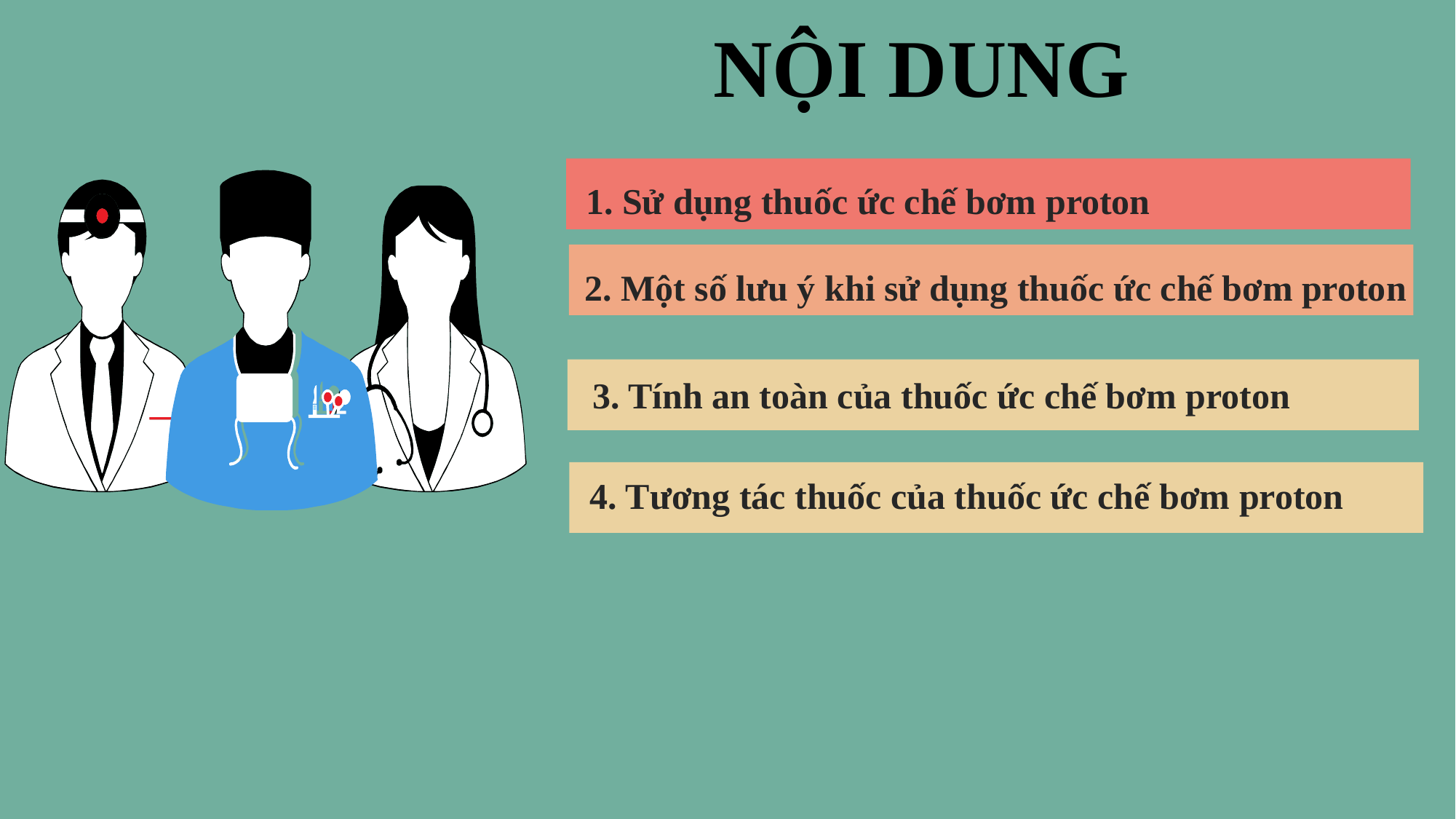

NỘI DUNG

1. Sử dụng thuốc ức chế bơm proton

2. Một số lưu ý khi sử dụng thuốc ức chế bơm proton

3. Tính an toàn của thuốc ức chế bơm proton

4. Tương tác thuốc của thuốc ức chế bơm proton